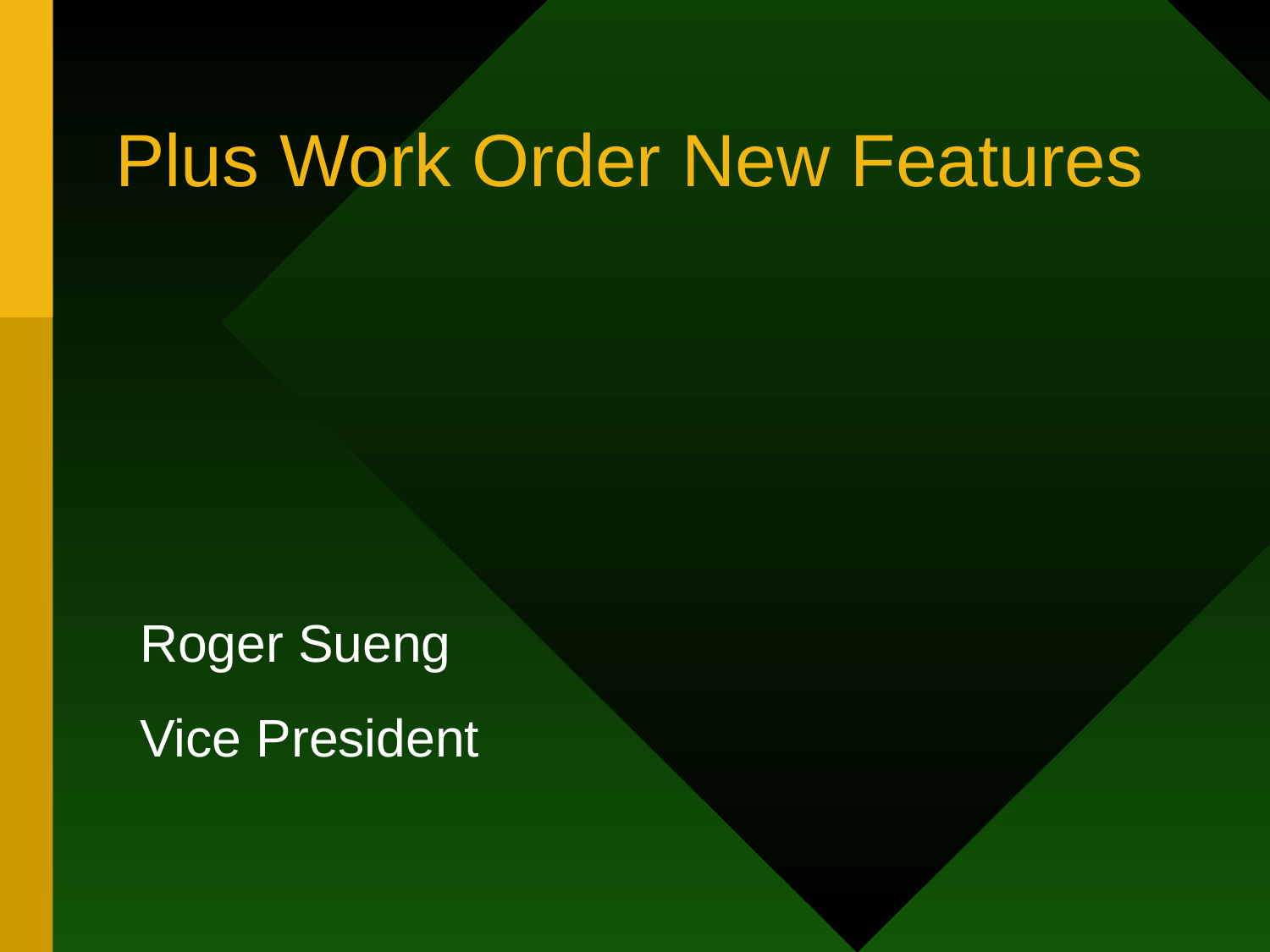

# Plus Work Order New Features

Roger Sueng
Vice President